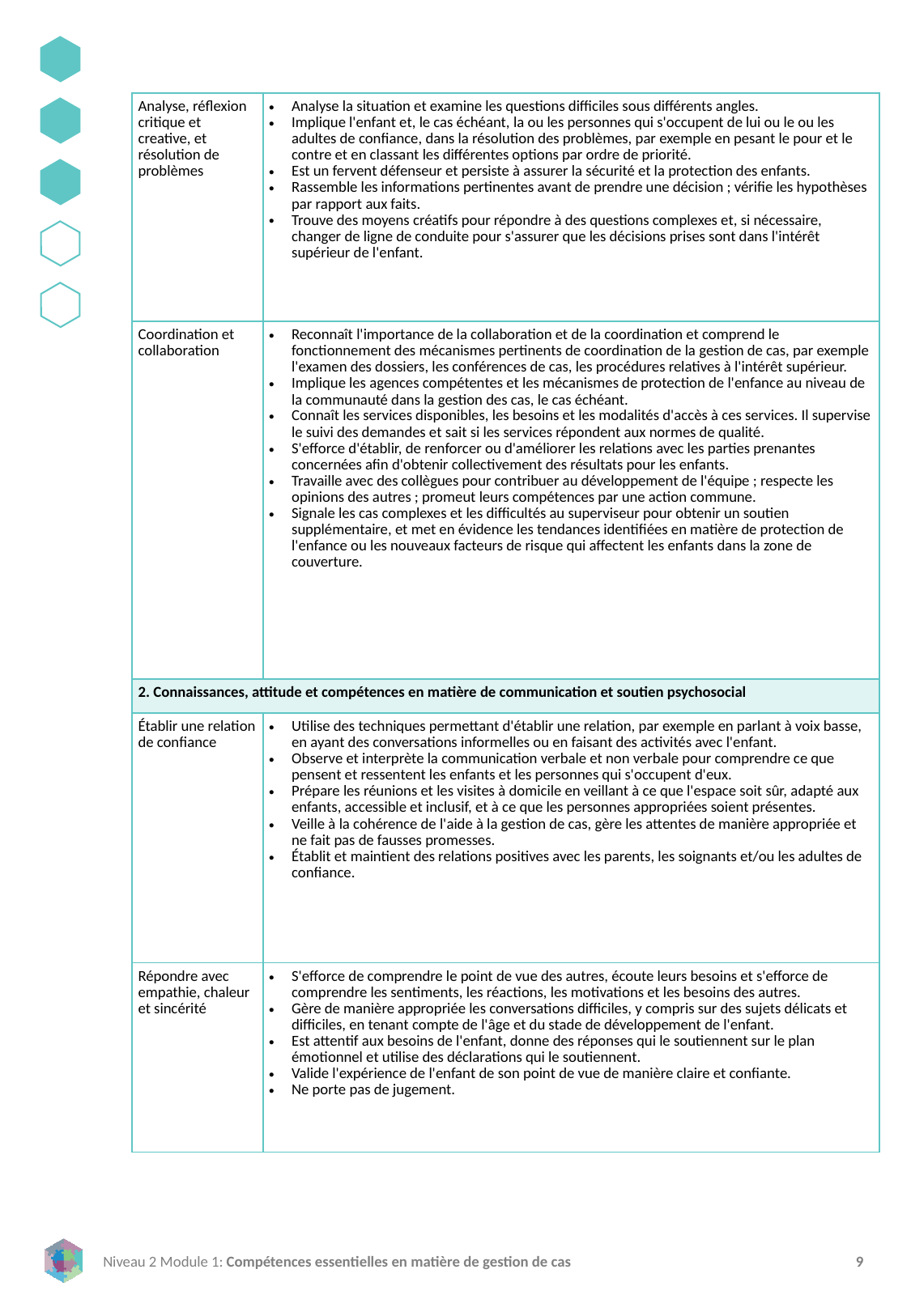

| Analyse, réflexion critique et creative, et résolution de problèmes | Analyse la situation et examine les questions difficiles sous différents angles. Implique l'enfant et, le cas échéant, la ou les personnes qui s'occupent de lui ou le ou les adultes de confiance, dans la résolution des problèmes, par exemple en pesant le pour et le contre et en classant les différentes options par ordre de priorité. Est un fervent défenseur et persiste à assurer la sécurité et la protection des enfants. Rassemble les informations pertinentes avant de prendre une décision ; vérifie les hypothèses par rapport aux faits. Trouve des moyens créatifs pour répondre à des questions complexes et, si nécessaire, changer de ligne de conduite pour s'assurer que les décisions prises sont dans l'intérêt supérieur de l'enfant. |
| --- | --- |
| Coordination et collaboration | Reconnaît l'importance de la collaboration et de la coordination et comprend le fonctionnement des mécanismes pertinents de coordination de la gestion de cas, par exemple l'examen des dossiers, les conférences de cas, les procédures relatives à l'intérêt supérieur. Implique les agences compétentes et les mécanismes de protection de l'enfance au niveau de la communauté dans la gestion des cas, le cas échéant. Connaît les services disponibles, les besoins et les modalités d'accès à ces services. Il supervise le suivi des demandes et sait si les services répondent aux normes de qualité. S'efforce d'établir, de renforcer ou d'améliorer les relations avec les parties prenantes concernées afin d'obtenir collectivement des résultats pour les enfants. Travaille avec des collègues pour contribuer au développement de l'équipe ; respecte les opinions des autres ; promeut leurs compétences par une action commune. Signale les cas complexes et les difficultés au superviseur pour obtenir un soutien supplémentaire, et met en évidence les tendances identifiées en matière de protection de l'enfance ou les nouveaux facteurs de risque qui affectent les enfants dans la zone de couverture. |
| 2. Connaissances, attitude et compétences en matière de communication et soutien psychosocial |  |
| Établir une relation de confiance | Utilise des techniques permettant d'établir une relation, par exemple en parlant à voix basse, en ayant des conversations informelles ou en faisant des activités avec l'enfant. Observe et interprète la communication verbale et non verbale pour comprendre ce que pensent et ressentent les enfants et les personnes qui s'occupent d'eux. Prépare les réunions et les visites à domicile en veillant à ce que l'espace soit sûr, adapté aux enfants, accessible et inclusif, et à ce que les personnes appropriées soient présentes. Veille à la cohérence de l'aide à la gestion de cas, gère les attentes de manière appropriée et ne fait pas de fausses promesses. Établit et maintient des relations positives avec les parents, les soignants et/ou les adultes de confiance. |
| Répondre avec empathie, chaleur et sincérité | S'efforce de comprendre le point de vue des autres, écoute leurs besoins et s'efforce de comprendre les sentiments, les réactions, les motivations et les besoins des autres. Gère de manière appropriée les conversations difficiles, y compris sur des sujets délicats et difficiles, en tenant compte de l'âge et du stade de développement de l'enfant. Est attentif aux besoins de l'enfant, donne des réponses qui le soutiennent sur le plan émotionnel et utilise des déclarations qui le soutiennent. Valide l'expérience de l'enfant de son point de vue de manière claire et confiante. Ne porte pas de jugement. |